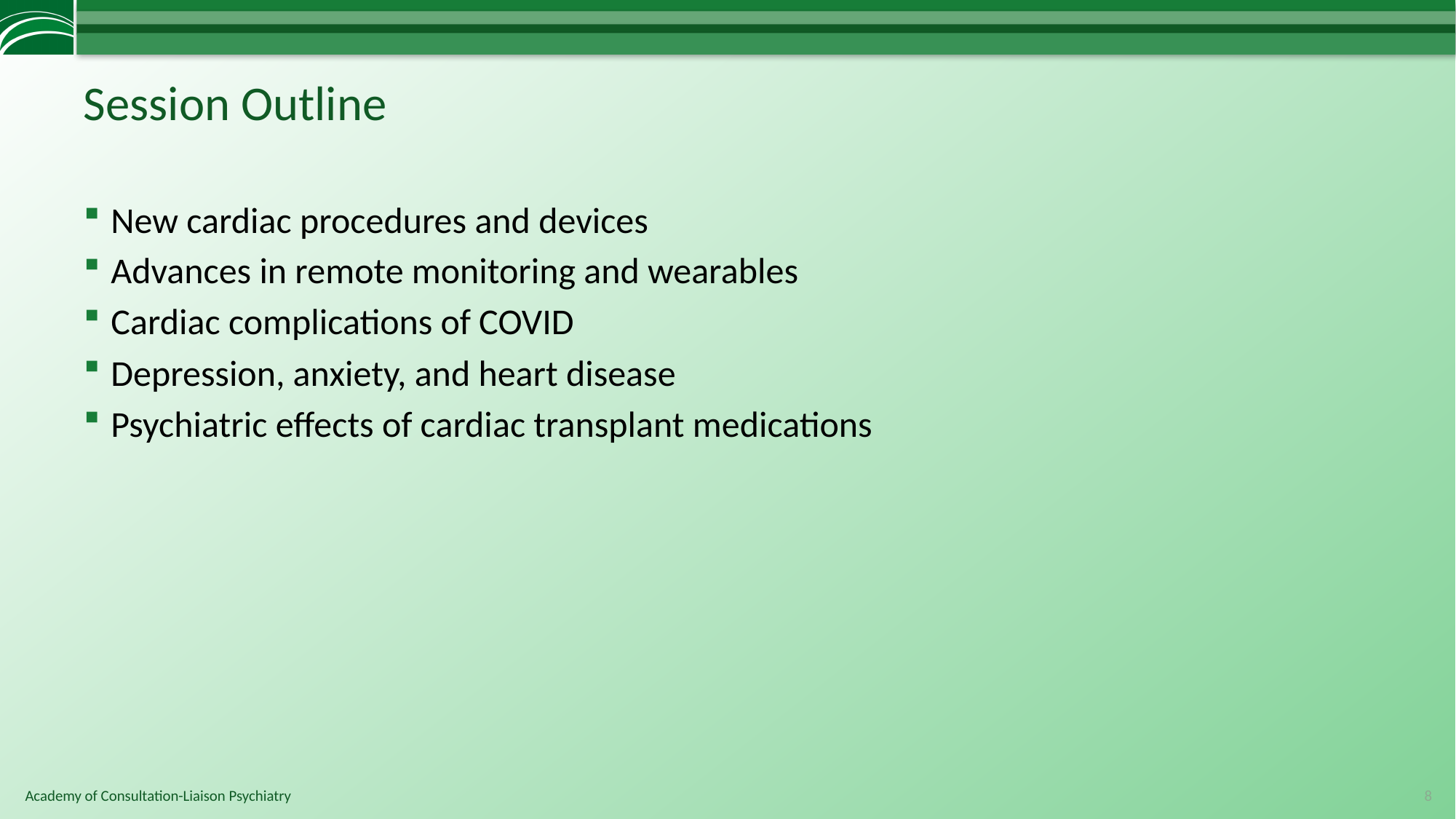

# Session Outline
New cardiac procedures and devices
Advances in remote monitoring and wearables
Cardiac complications of COVID
Depression, anxiety, and heart disease
Psychiatric effects of cardiac transplant medications
8